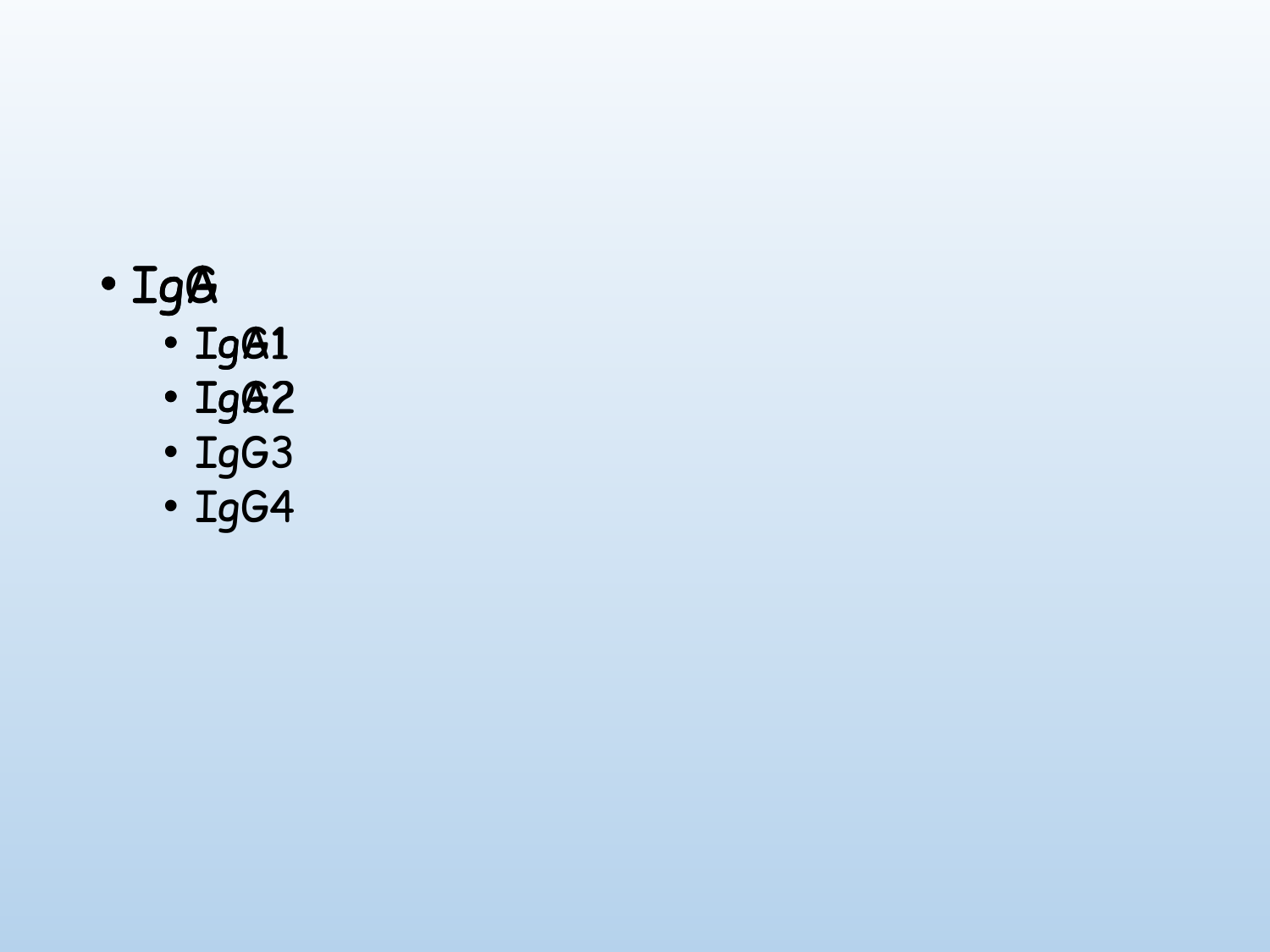

IgG
IgG1
IgG2
IgG3
IgG4

IgA
IgA1
IgA2